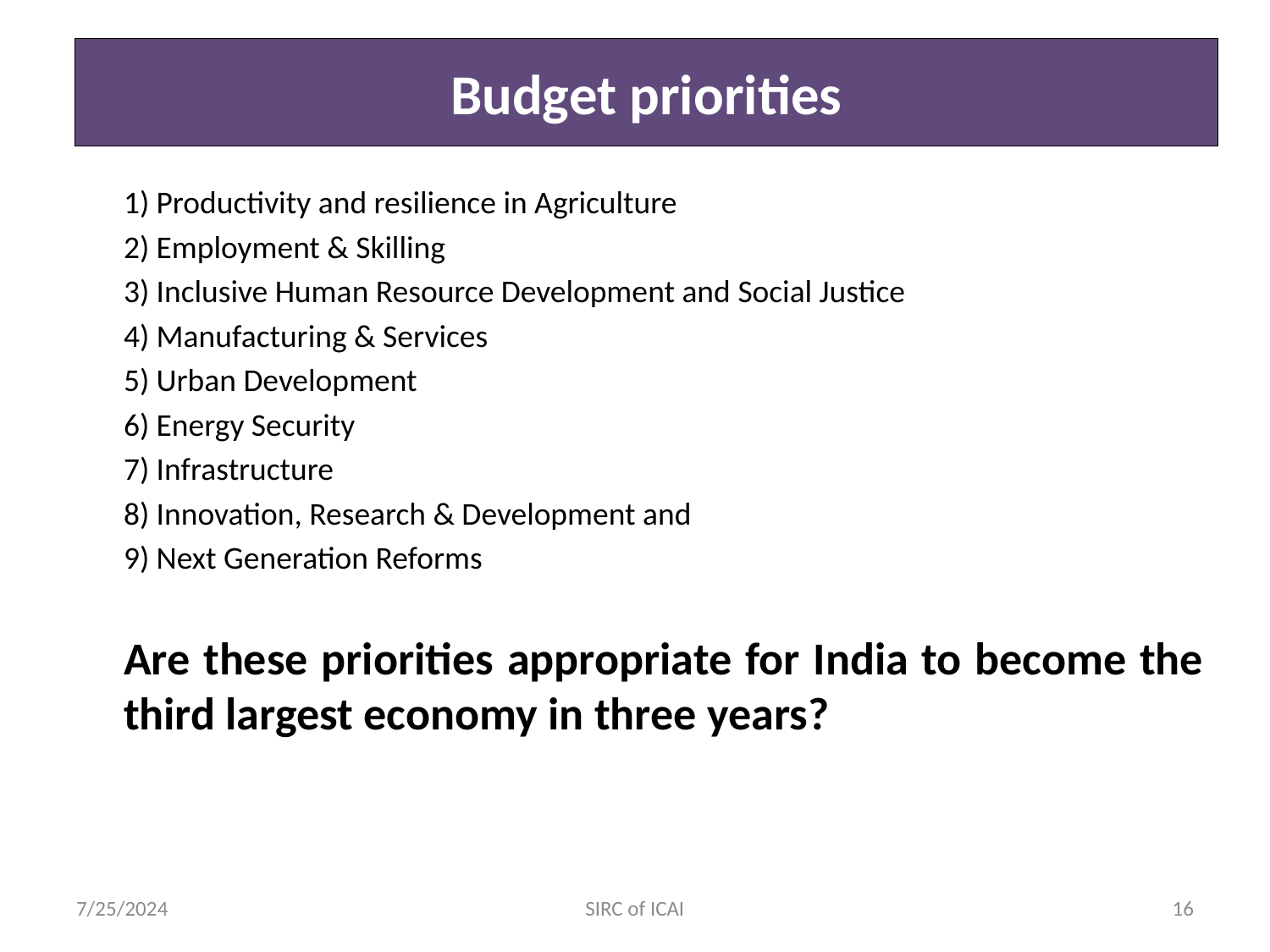

SIRC of ICAI
# Budget priorities
1) Productivity and resilience in Agriculture
2) Employment & Skilling
3) Inclusive Human Resource Development and Social Justice
4) Manufacturing & Services
5) Urban Development
6) Energy Security
7) Infrastructure
8) Innovation, Research & Development and
9) Next Generation Reforms

Are these priorities appropriate for India to become the third largest economy in three years?

7/25/2024
SIRC of ICAI
16